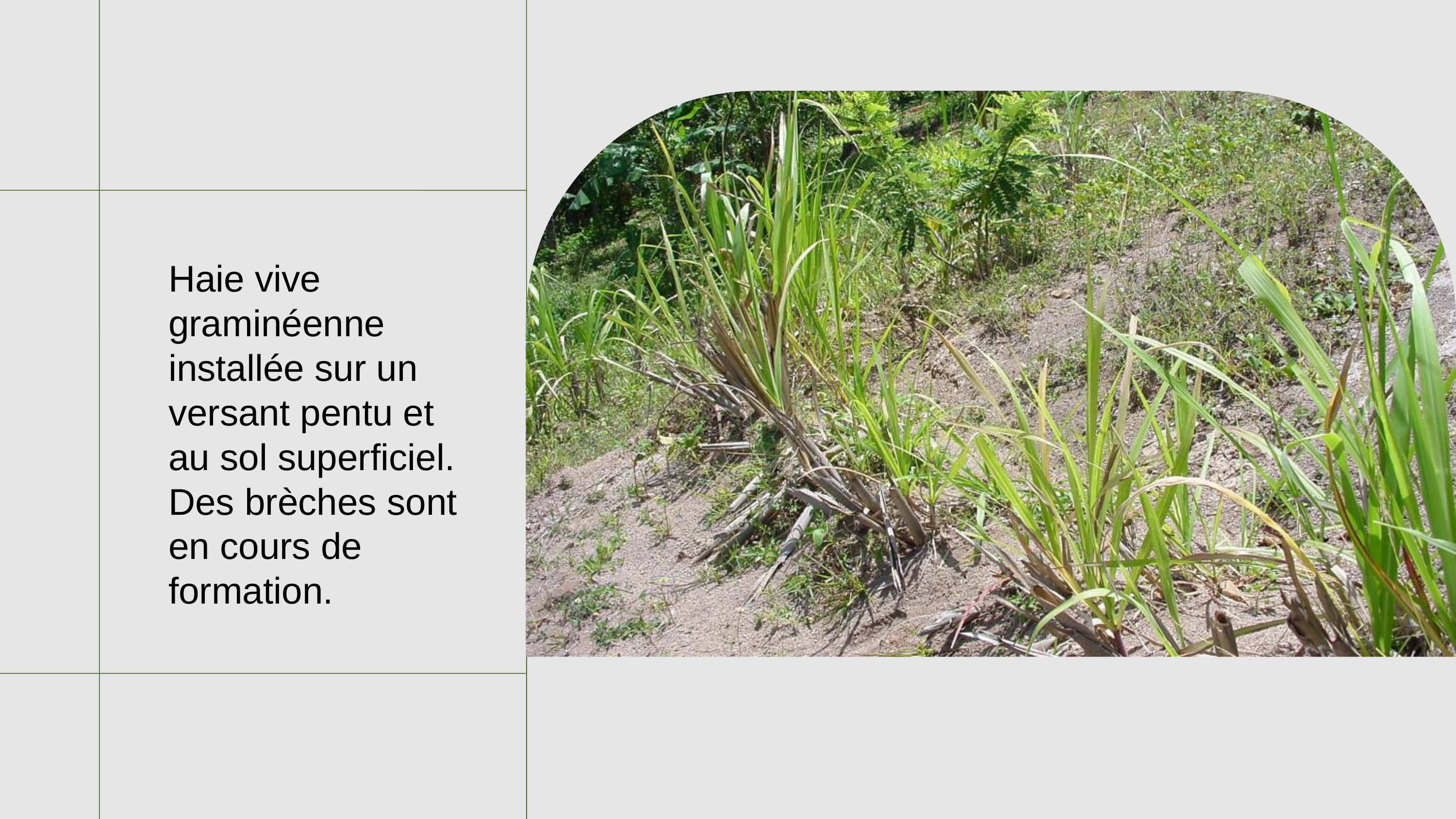

Haie vive graminéenne installée sur un versant pentu et au sol superficiel. Des brèches sont en cours de formation.